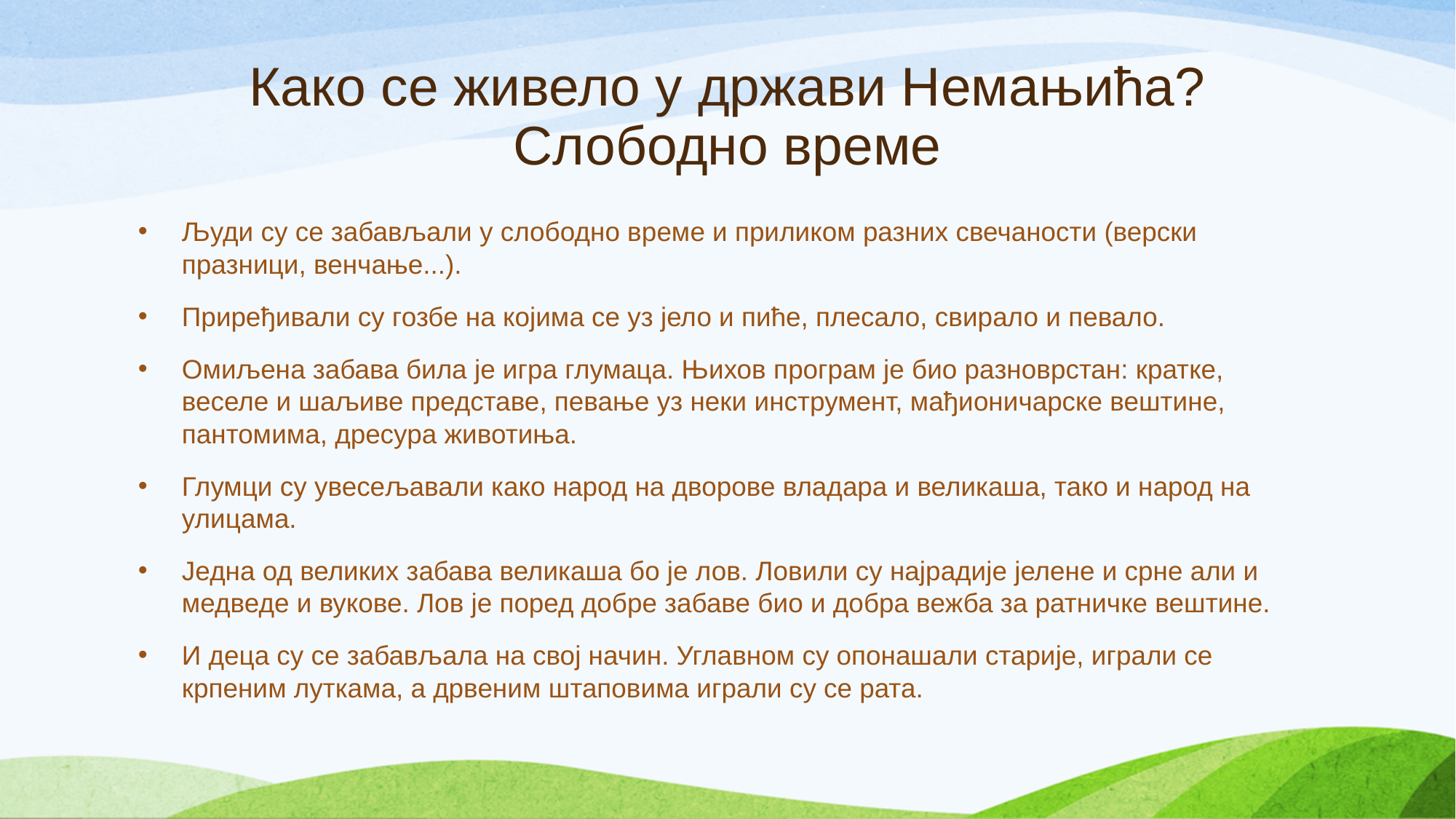

# Како се живело у држави Немањића? Слободно време
Људи су се забављали у слободно време и приликом разних свечаности (верски празници, венчање...).
Приређивали су гозбе на којима се уз јело и пиће, плесало, свирало и певало.
Омиљена забава била је игра глумаца. Њихов програм је био разноврстан: кратке, веселе и шаљиве представе, певање уз неки инструмент, мађионичарске вештине, пантомима, дресура животиња.
Глумци су увесељавали како народ на дворове владара и великаша, тако и народ на улицама.
Једна од великих забава великаша бо је лов. Ловили су најрадије јелене и срне али и медведе и вукове. Лов је поред добре забаве био и добра вежба за ратничке вештине.
И деца су се забављала на свој начин. Углавном су опонашали старије, играли се крпеним луткама, а дрвеним штаповима играли су се рата.